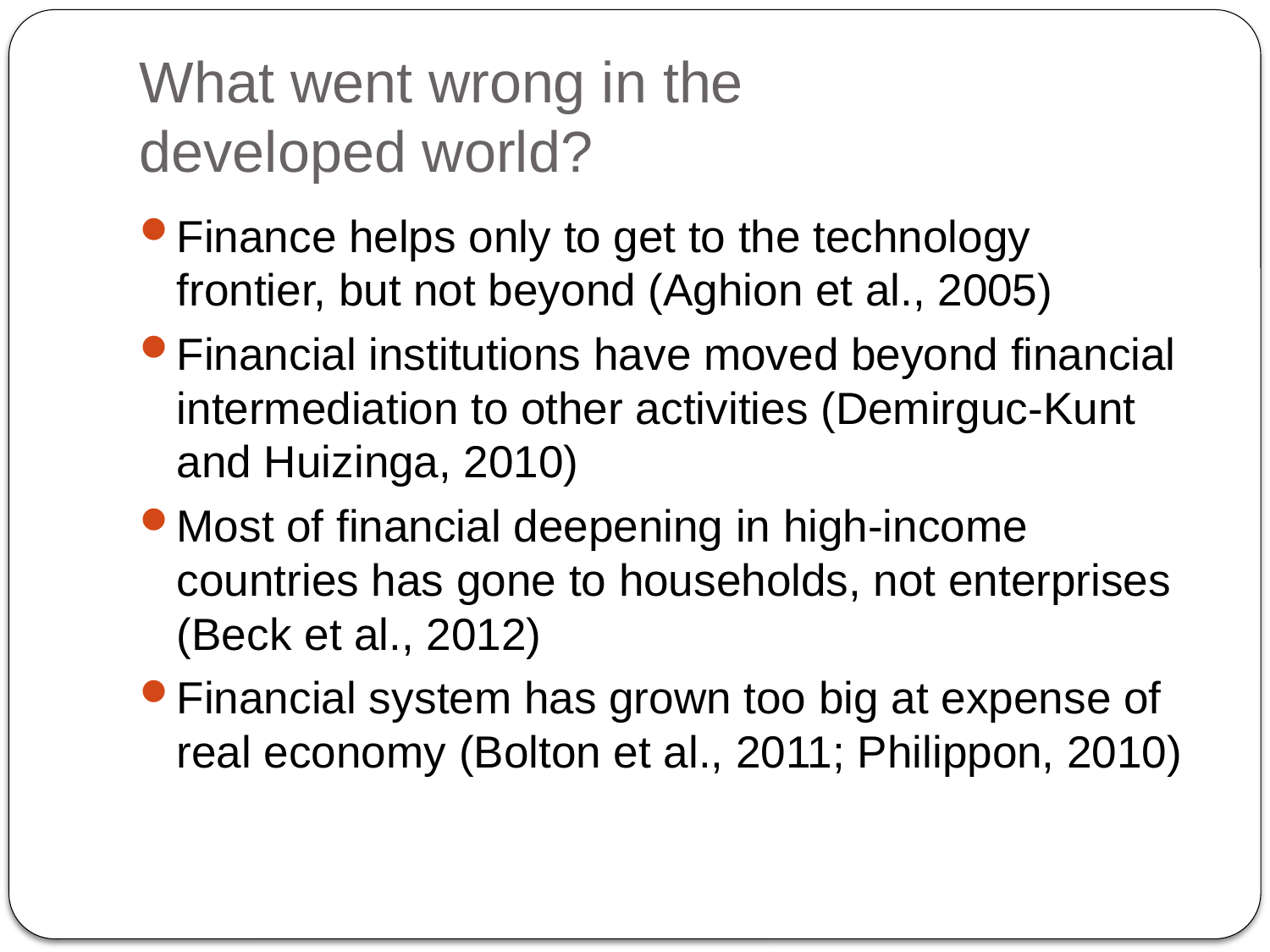

# What went wrong in the developed world?
Finance helps only to get to the technology frontier, but not beyond (Aghion et al., 2005)
Financial institutions have moved beyond financial intermediation to other activities (Demirguc-Kunt and Huizinga, 2010)
Most of financial deepening in high-income countries has gone to households, not enterprises (Beck et al., 2012)
Financial system has grown too big at expense of real economy (Bolton et al., 2011; Philippon, 2010)